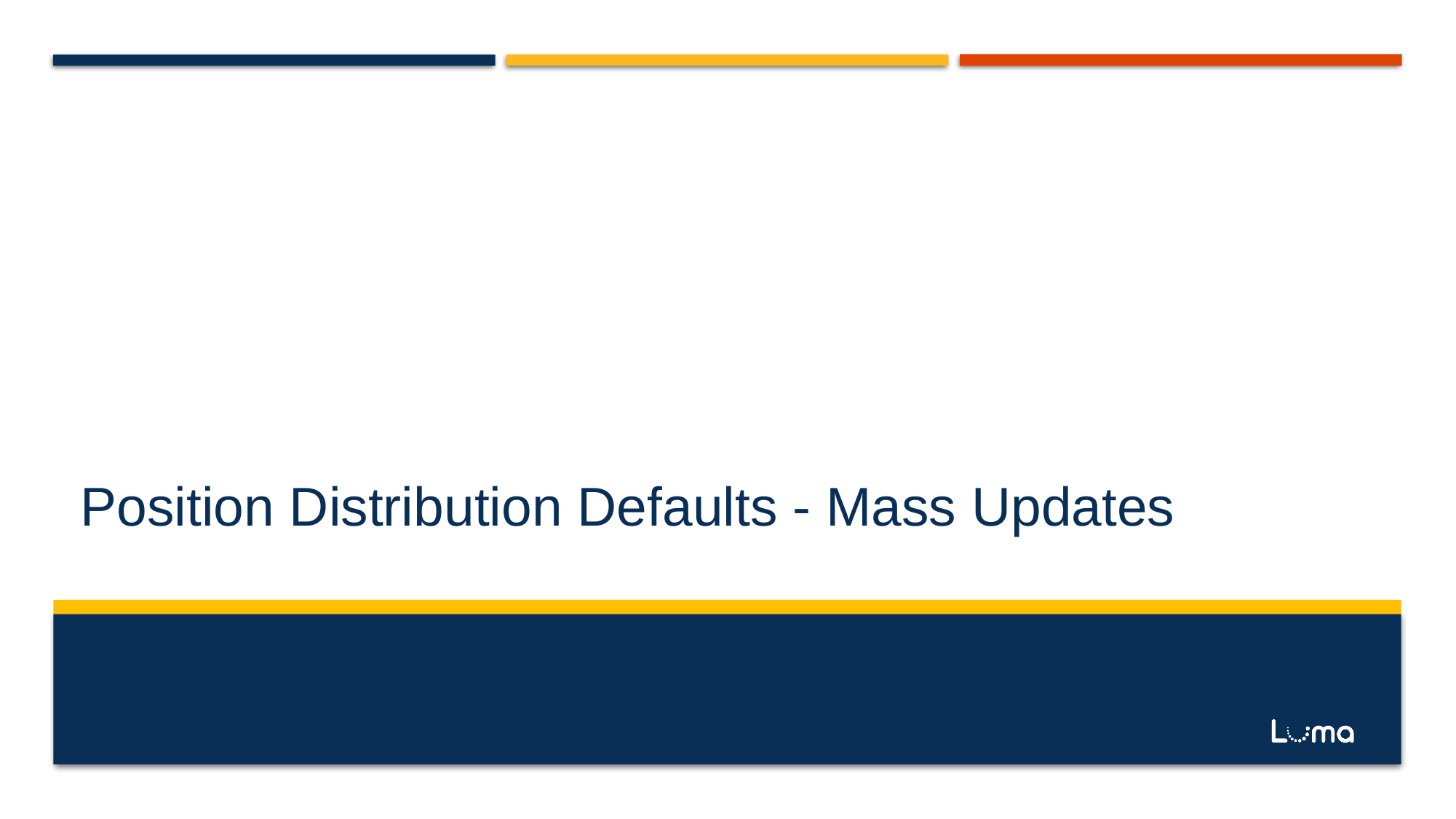

# Position Distribution Defaults - Mass Updates